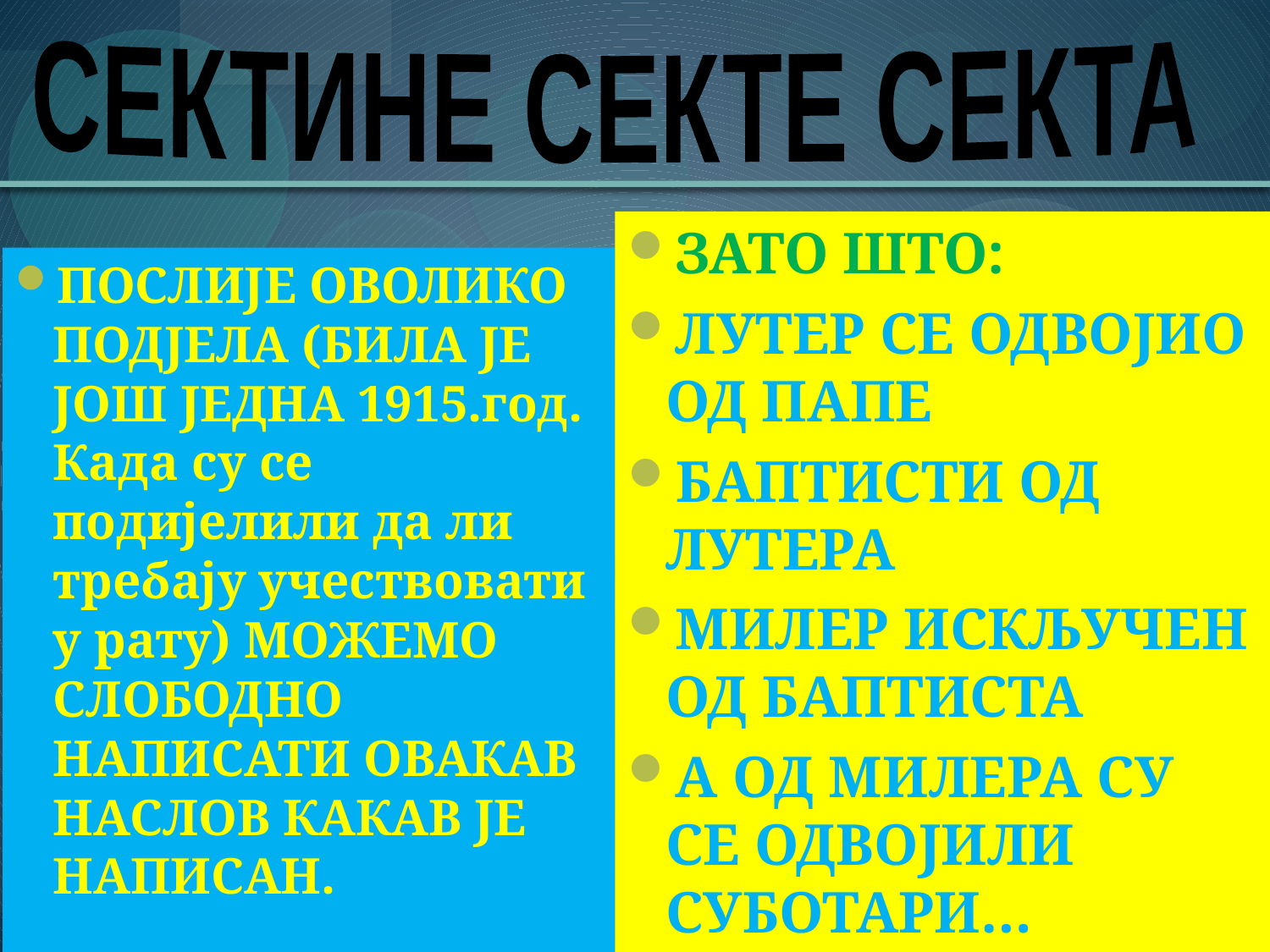

#
СЕКТИНЕ СЕКТЕ СЕКТА
ЗАТО ШТО:
ЛУТЕР СЕ ОДВОЈИО ОД ПАПЕ
БАПТИСТИ ОД ЛУТЕРА
МИЛЕР ИСКЉУЧЕН ОД БАПТИСТА
А ОД МИЛЕРА СУ СЕ ОДВОЈИЛИ СУБОТАРИ…
ПОСЛИЈЕ ОВОЛИКО ПОДЈЕЛА (БИЛА ЈЕ ЈОШ ЈЕДНА 1915.год. Када су се подијелили да ли требају учествовати у рату) МОЖЕМО СЛОБОДНО НАПИСАТИ ОВАКАВ НАСЛОВ КАКАВ ЈЕ НАПИСАН.